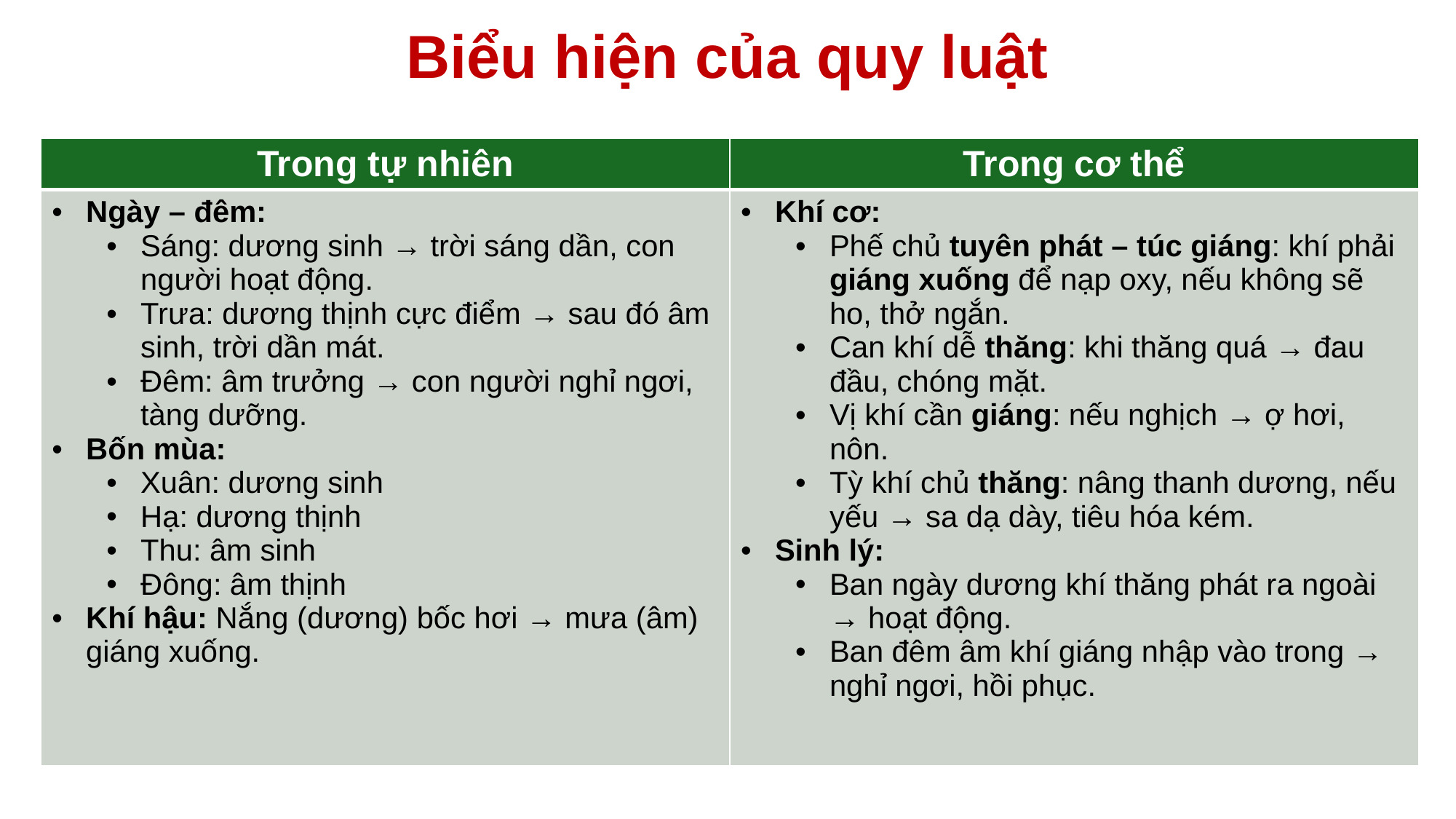

# Biểu hiện của quy luật
| Trong tự nhiên | Trong cơ thể |
| --- | --- |
| Ngày – đêm: Sáng: dương sinh → trời sáng dần, con người hoạt động. Trưa: dương thịnh cực điểm → sau đó âm sinh, trời dần mát. Đêm: âm trưởng → con người nghỉ ngơi, tàng dưỡng. Bốn mùa: Xuân: dương sinh Hạ: dương thịnh Thu: âm sinh Đông: âm thịnh Khí hậu: Nắng (dương) bốc hơi → mưa (âm) giáng xuống. | Khí cơ: Phế chủ tuyên phát – túc giáng: khí phải giáng xuống để nạp oxy, nếu không sẽ ho, thở ngắn. Can khí dễ thăng: khi thăng quá → đau đầu, chóng mặt. Vị khí cần giáng: nếu nghịch → ợ hơi, nôn. Tỳ khí chủ thăng: nâng thanh dương, nếu yếu → sa dạ dày, tiêu hóa kém. Sinh lý: Ban ngày dương khí thăng phát ra ngoài → hoạt động. Ban đêm âm khí giáng nhập vào trong → nghỉ ngơi, hồi phục. |